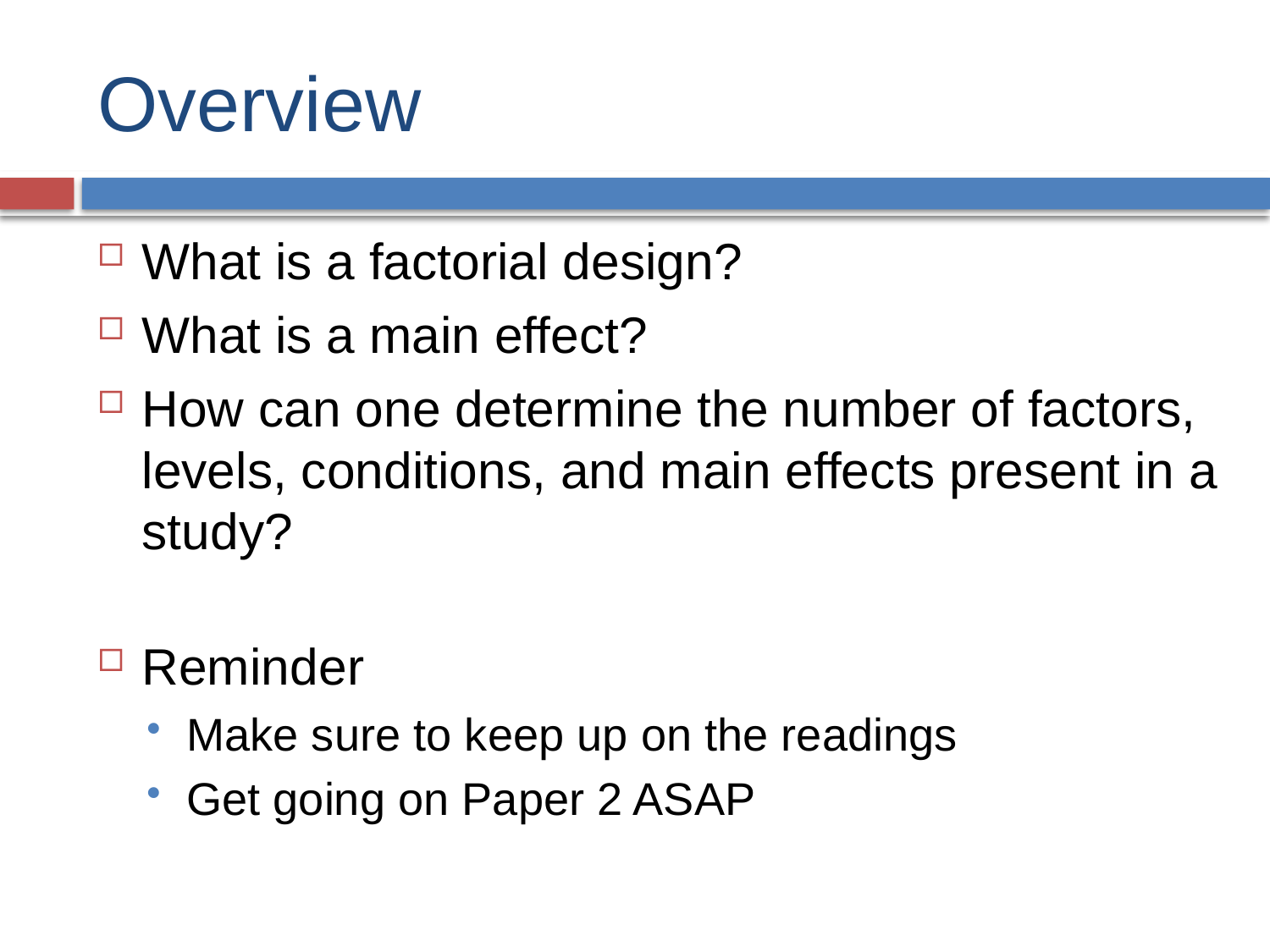

# Overview
What is a factorial design?
What is a main effect?
How can one determine the number of factors, levels, conditions, and main effects present in a study?
Reminder
Make sure to keep up on the readings
Get going on Paper 2 ASAP